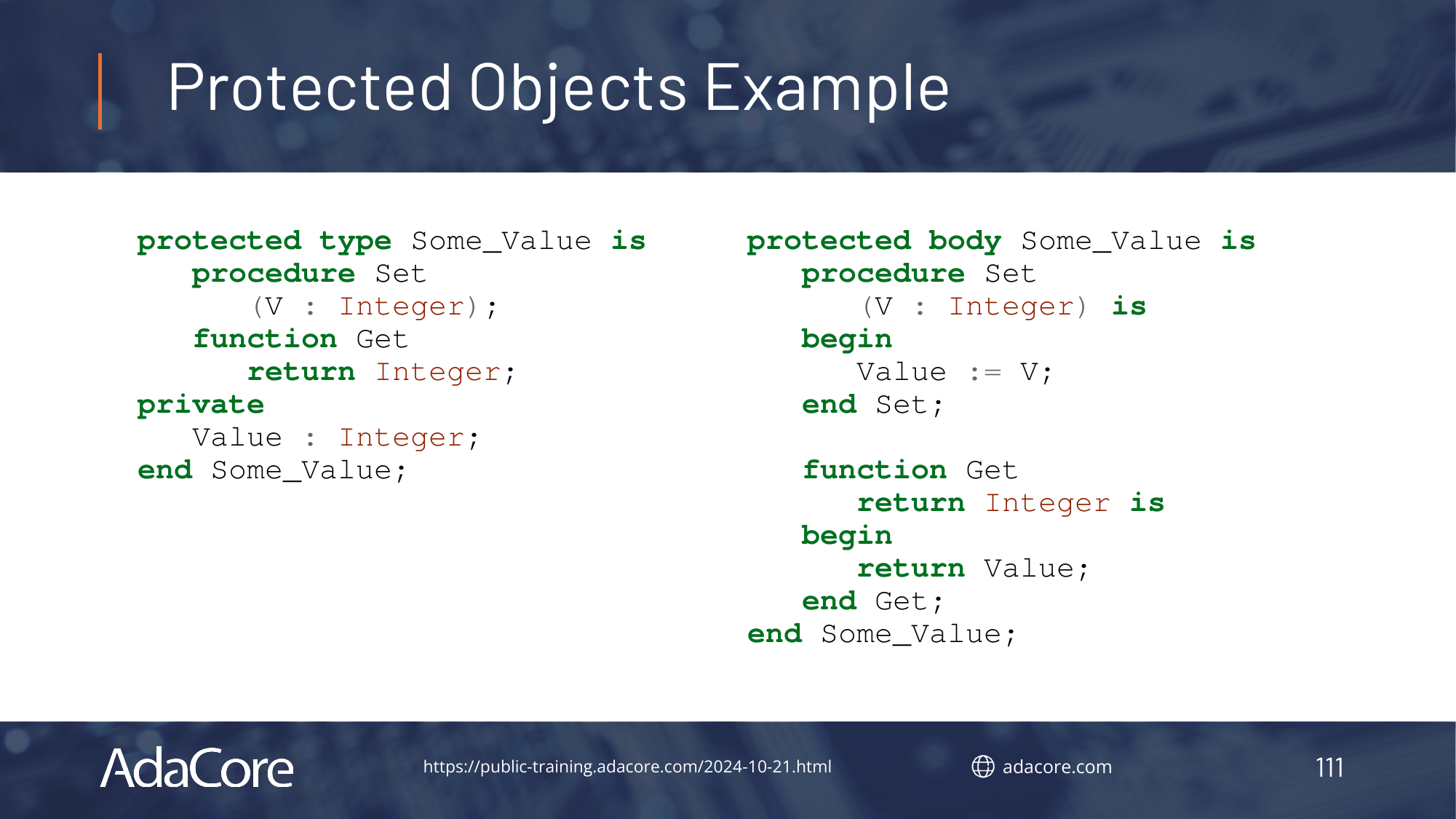

# Protected Objects Example
protected type Some_Value is
   procedure Set
      (V : Integer);
   function Get
      return Integer;
private
   Value : Integer;
end Some_Value;
protected body Some_Value is
   procedure Set
      (V : Integer) is
   begin
      Value := V;
   end Set;
   function Get
      return Integer is
   begin
      return Value;
   end Get;
end Some_Value;

111